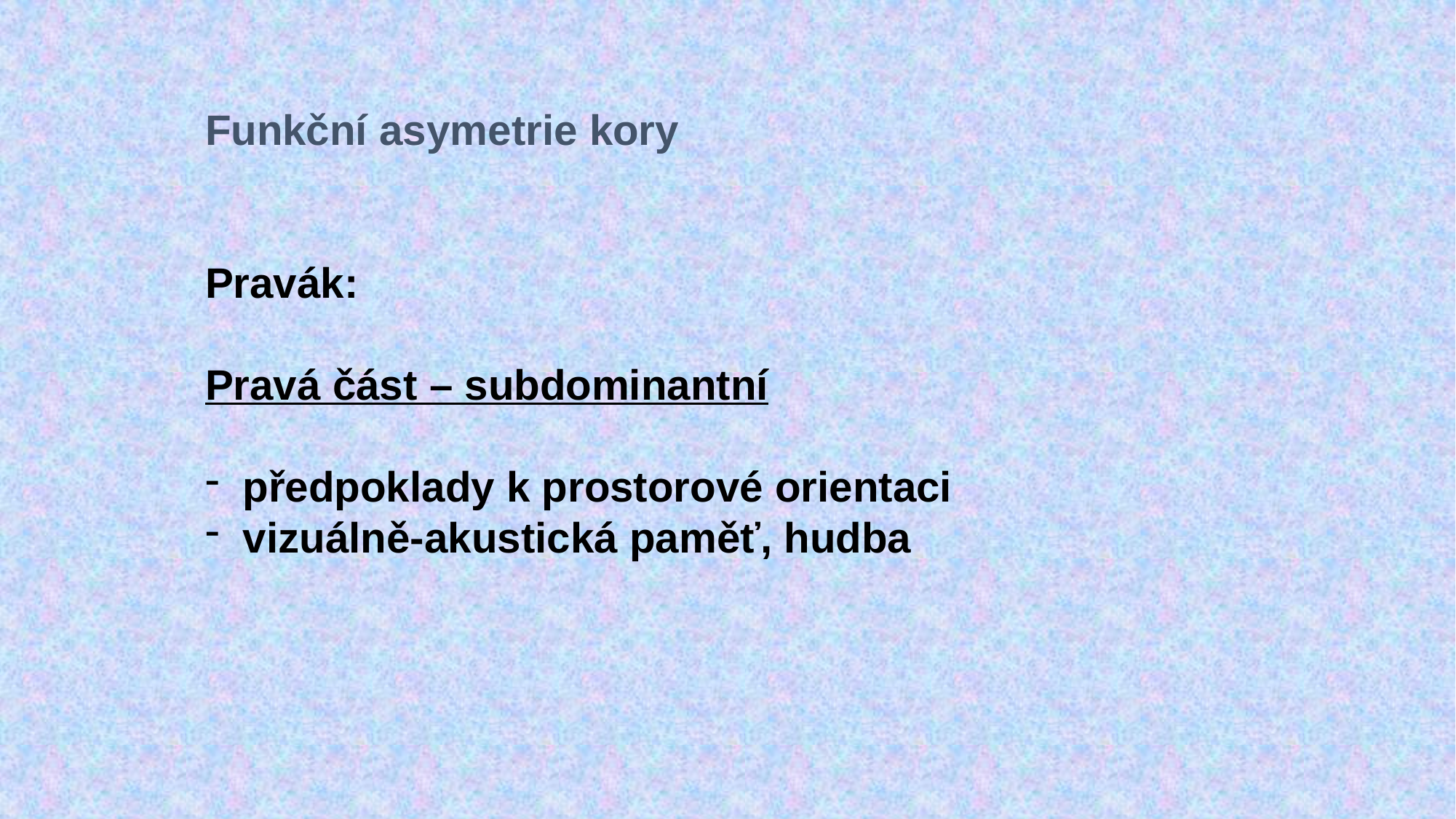

Funkční asymetrie kory

Pravák:

Pravá část – subdominantní

 předpoklady k prostorové orientaci
 vizuálně-akustická paměť, hudba